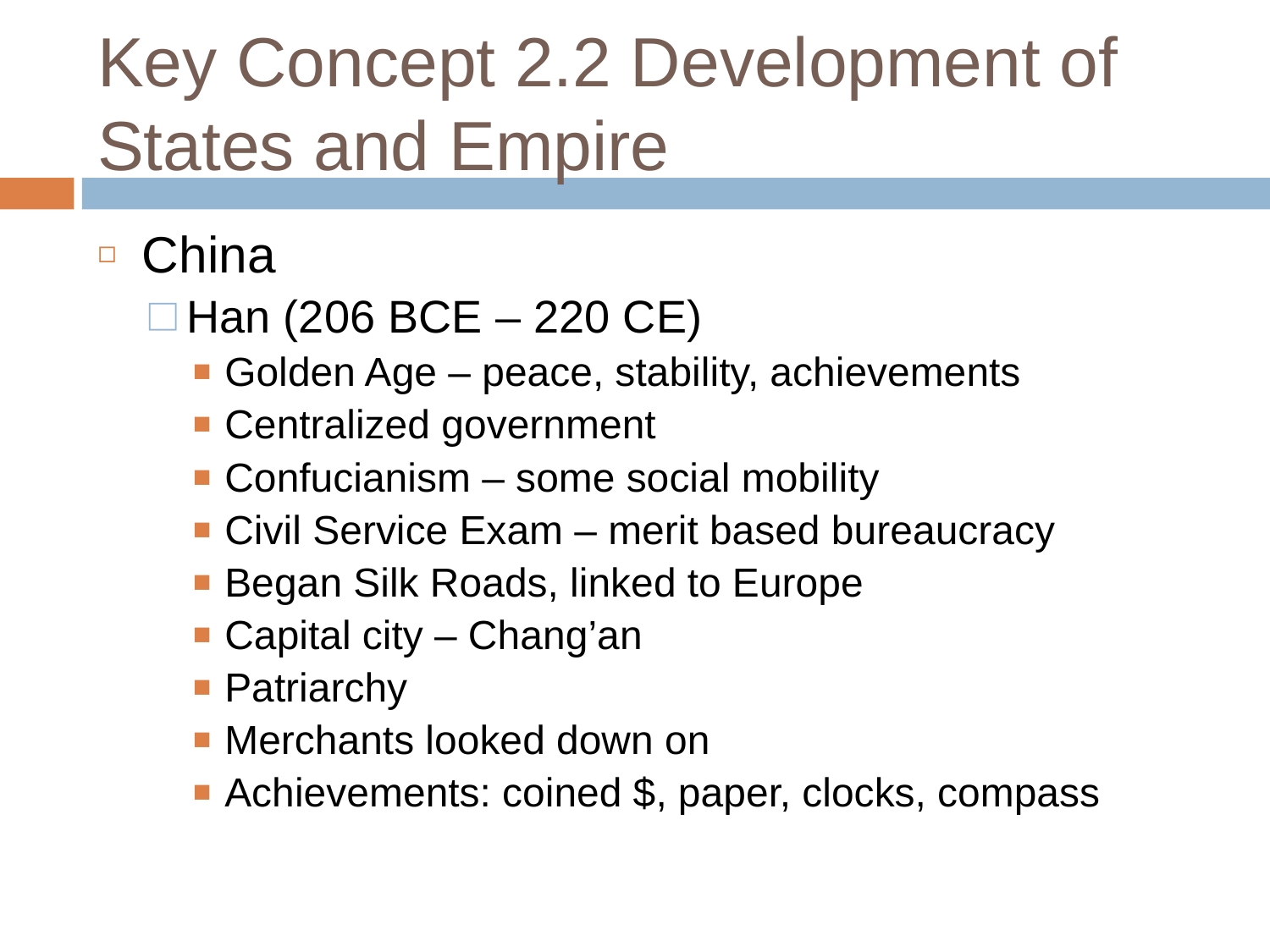

# Key Concept 2.2 Development of States and Empire
China
Han (206 BCE – 220 CE)
Golden Age – peace, stability, achievements
Centralized government
Confucianism – some social mobility
Civil Service Exam – merit based bureaucracy
Began Silk Roads, linked to Europe
Capital city – Chang’an
Patriarchy
Merchants looked down on
Achievements: coined $, paper, clocks, compass